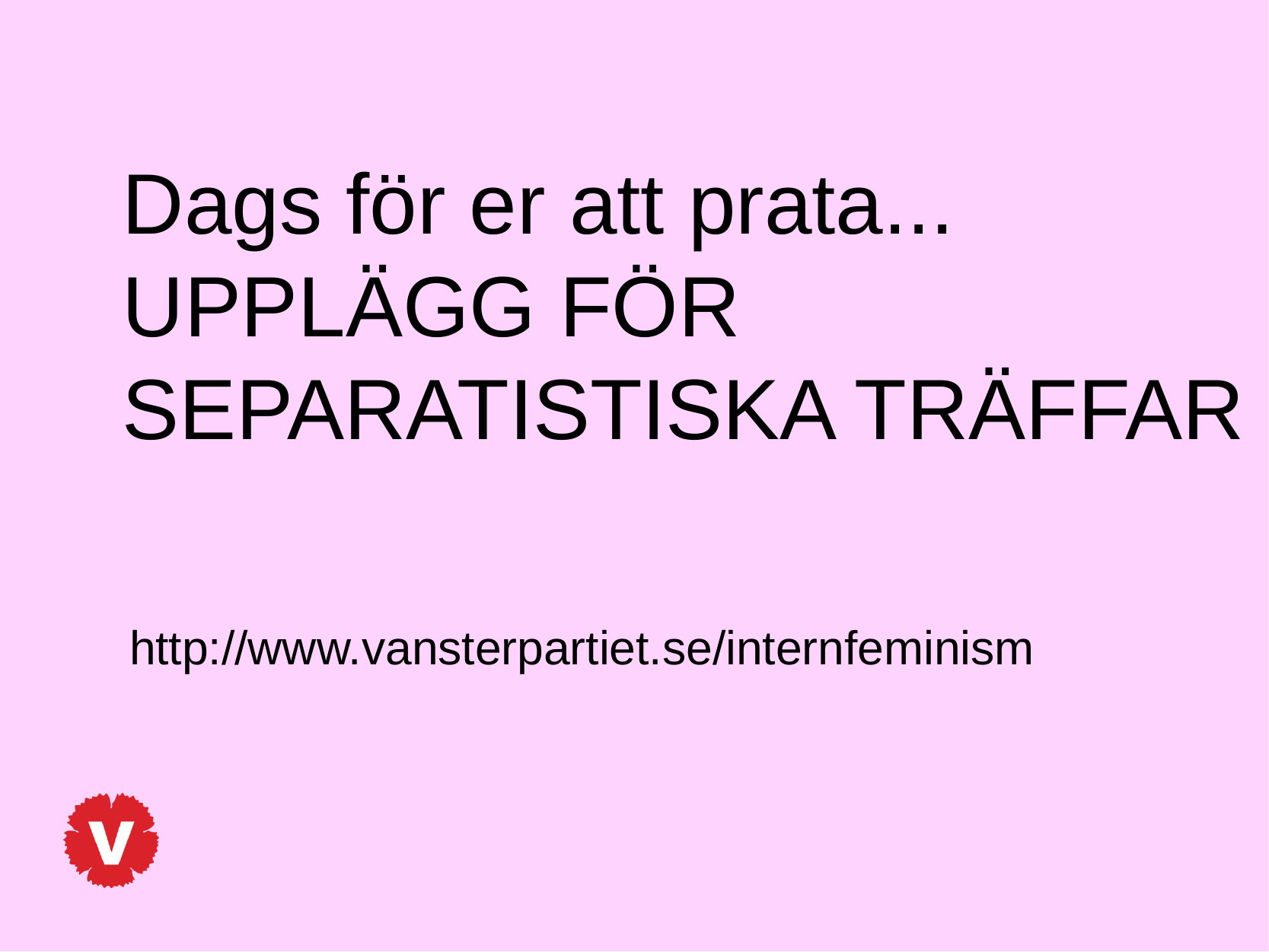

Dags för er att prata...
UPPLÄGG FÖR SEPARATISTISKA TRÄFFAR
http://www.vansterpartiet.se/internfeminism